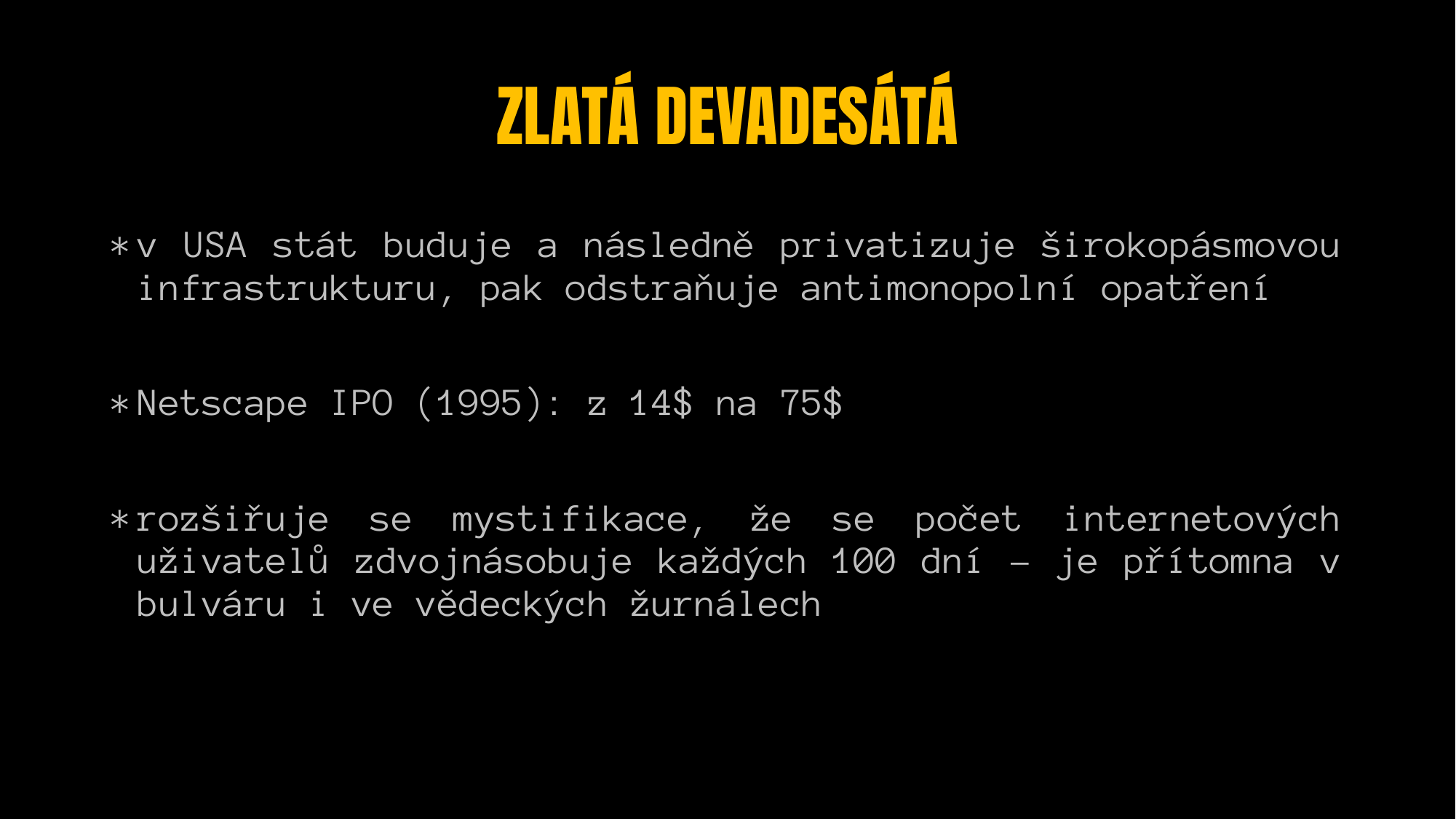

# ZLATÁ DEVADESÁTÁ
v USA stát buduje a následně privatizuje širokopásmovou infrastrukturu, pak odstraňuje antimonopolní opatření

Netscape IPO (1995): z 14$ na 75$

rozšiřuje se mystifikace, že se počet internetových uživatelů zdvojnásobuje každých 100 dní – je přítomna v bulváru i ve vědeckých žurnálech